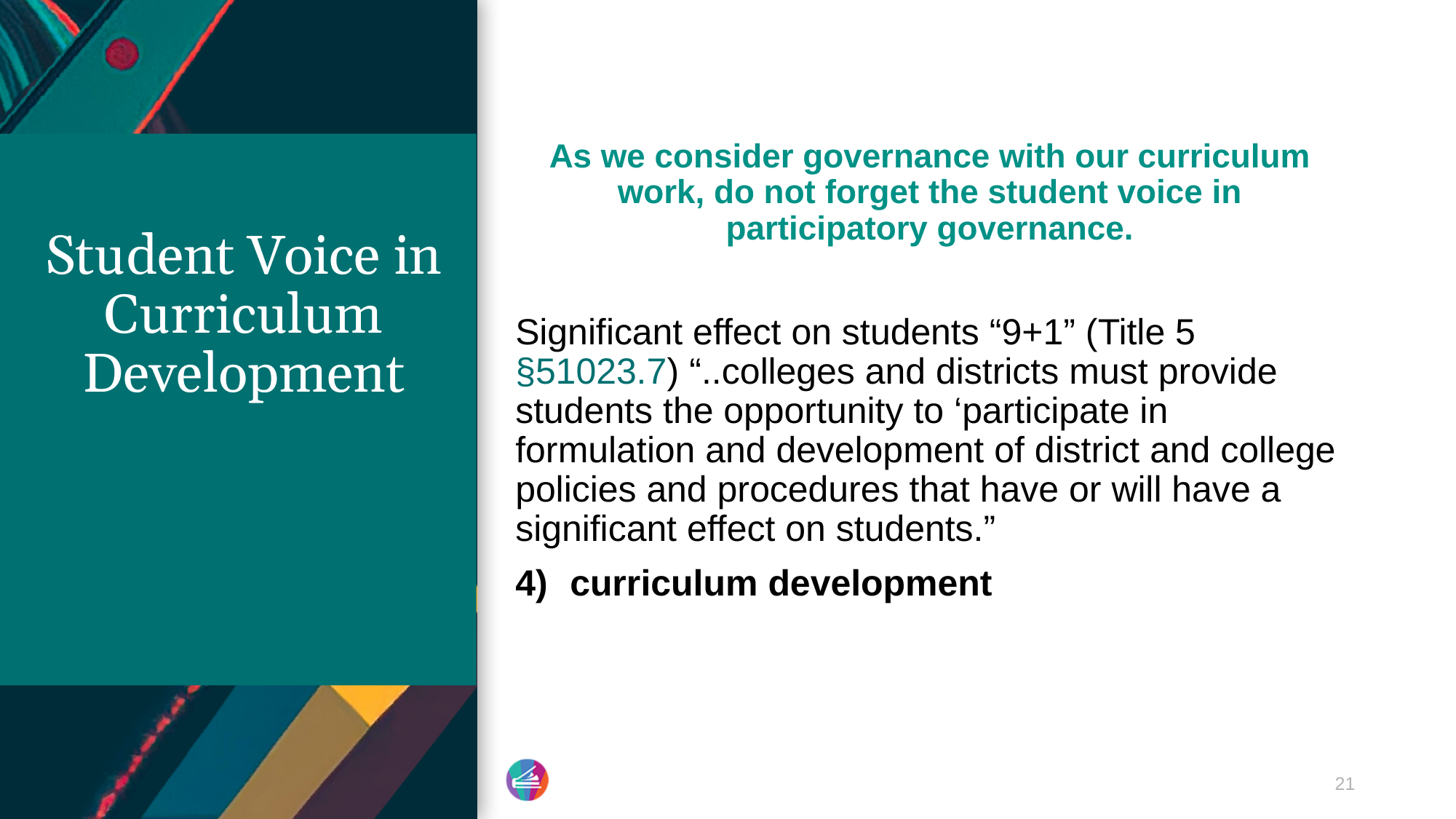

As we consider governance with our curriculum work, do not forget the student voice in participatory governance.

Significant effect on students “9+1” (Title 5 §51023.7) “..colleges and districts must provide students the opportunity to ‘participate in formulation and development of district and college policies and procedures that have or will have a significant effect on students.”
curriculum development
# Student Voice in Curriculum Development
21